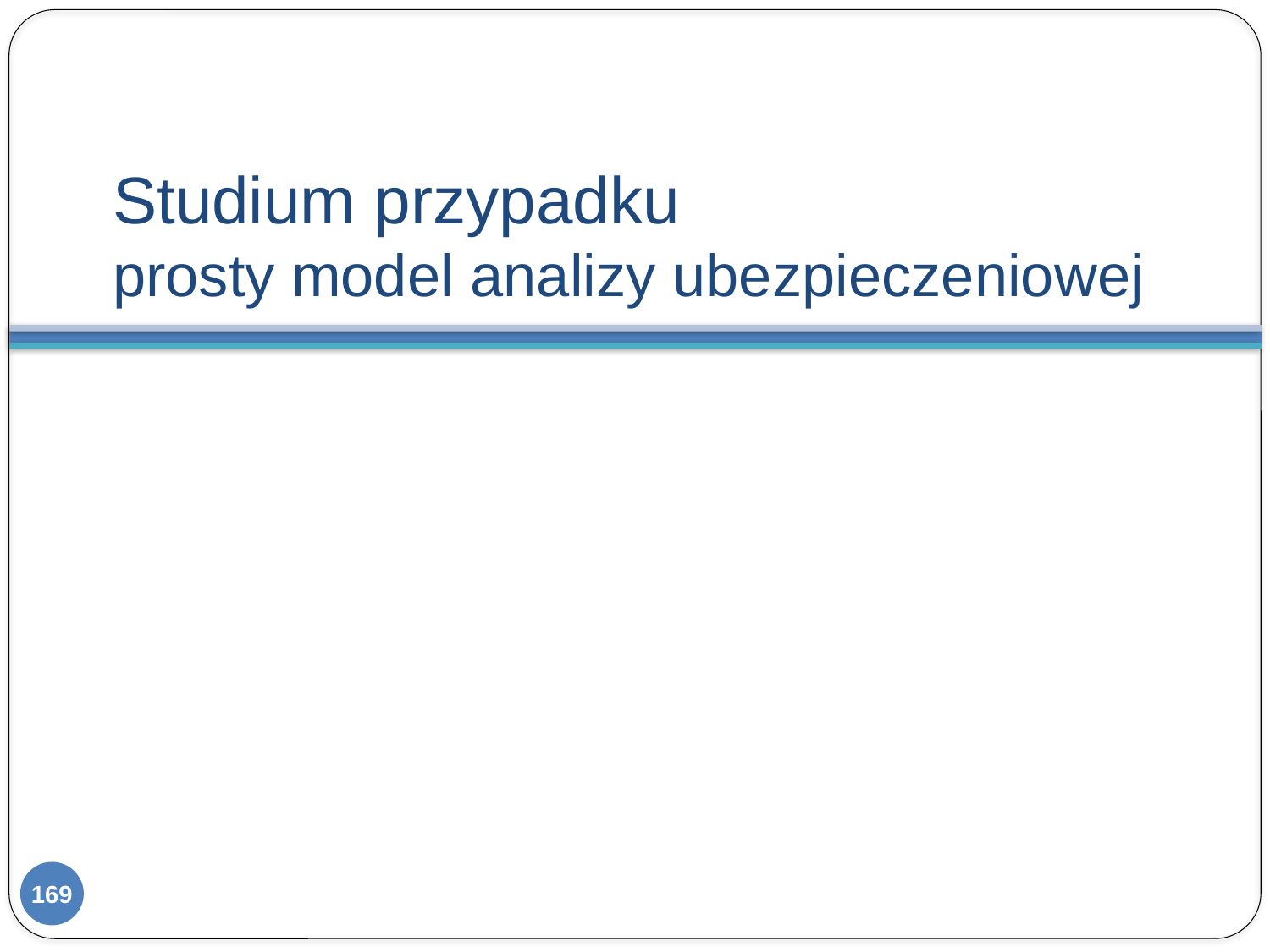

# Studium przypadku prosty model analizy ubezpieczeniowej

169